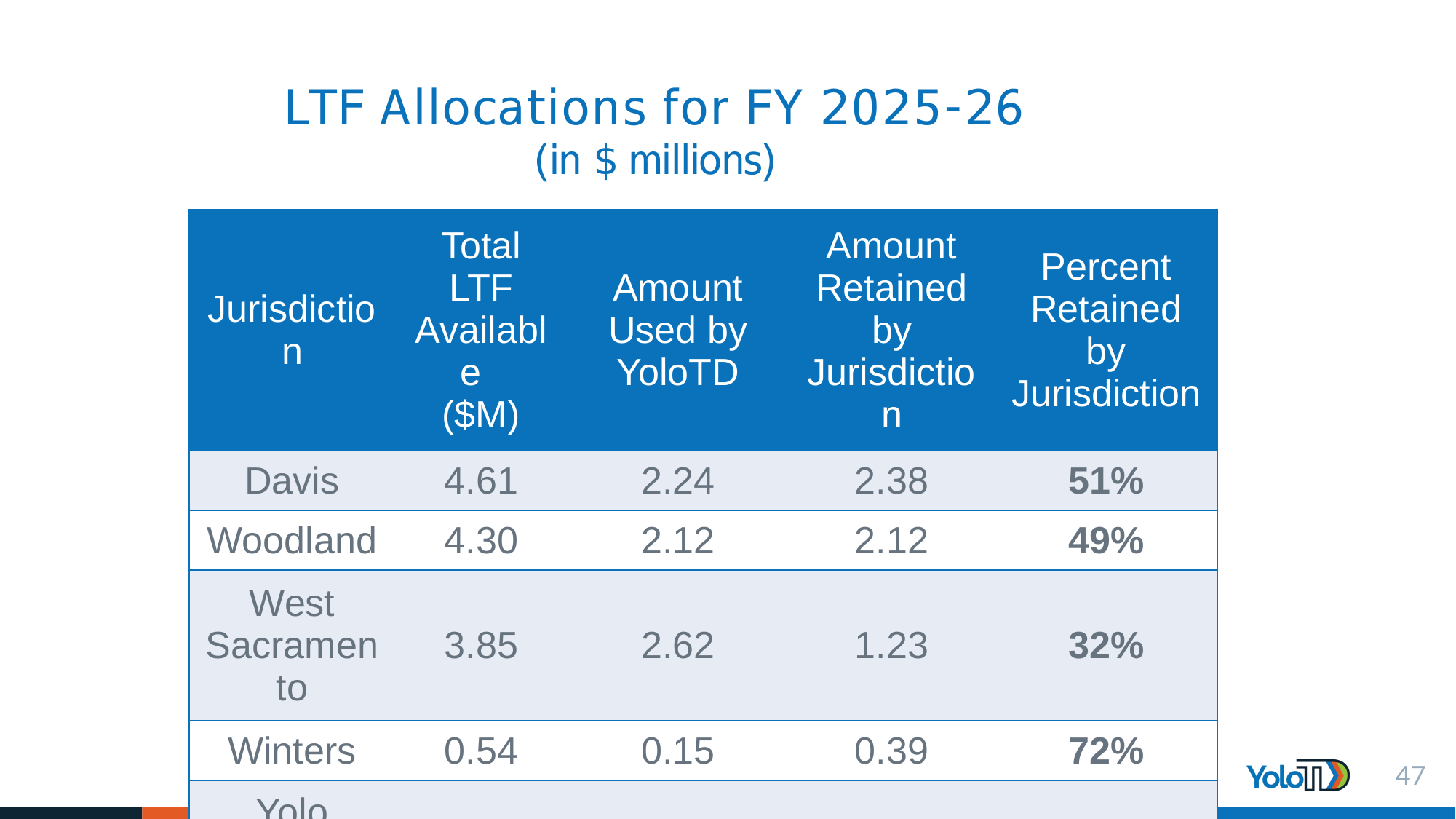

# LTF Allocations for FY 2025-26 (in $ millions)
| Jurisdiction | Total LTF Available ($M) | Amount Used by YoloTD | Amount Retained by Jurisdiction | Percent Retained by Jurisdiction |
| --- | --- | --- | --- | --- |
| Davis | 4.61 | 2.24 | 2.38 | 51% |
| Woodland | 4.30 | 2.12 | 2.12 | 49% |
| West Sacramento | 3.85 | 2.62 | 1.23 | 32% |
| Winters | 0.54 | 0.15 | 0.39 | 72% |
| Yolo County | 2.41 | 0.23 | 2.19 | 91% |
| All Jurisdictions | 13.9 | 7.43 | 8.30 | 60% |
47